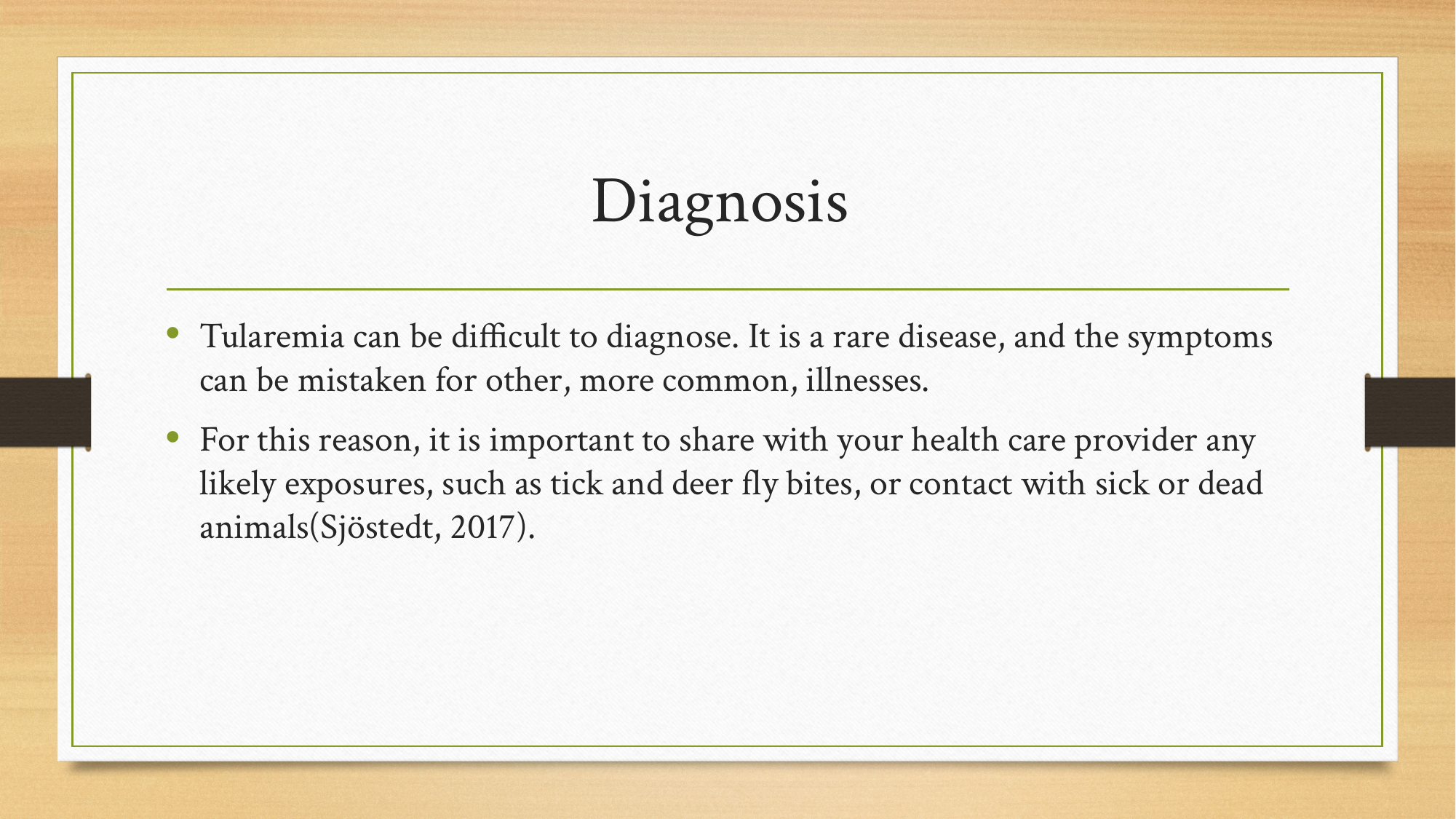

# Diagnosis
Tularemia can be difficult to diagnose. It is a rare disease, and the symptoms can be mistaken for other, more common, illnesses.
For this reason, it is important to share with your health care provider any likely exposures, such as tick and deer fly bites, or contact with sick or dead animals(Sjöstedt, 2017).